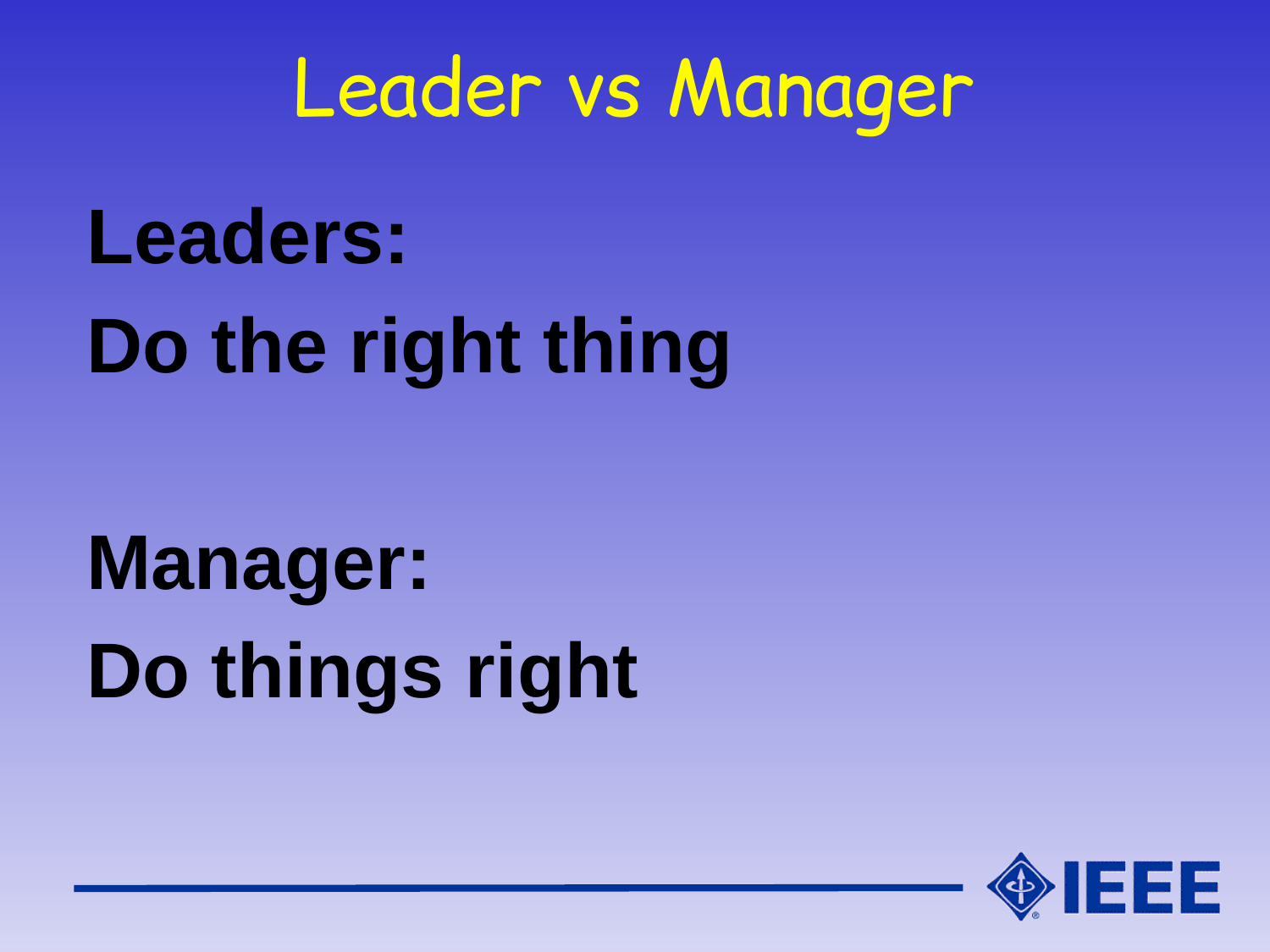

# Leader vs Manager
Leaders:
Do the right thing

Manager:
Do things right